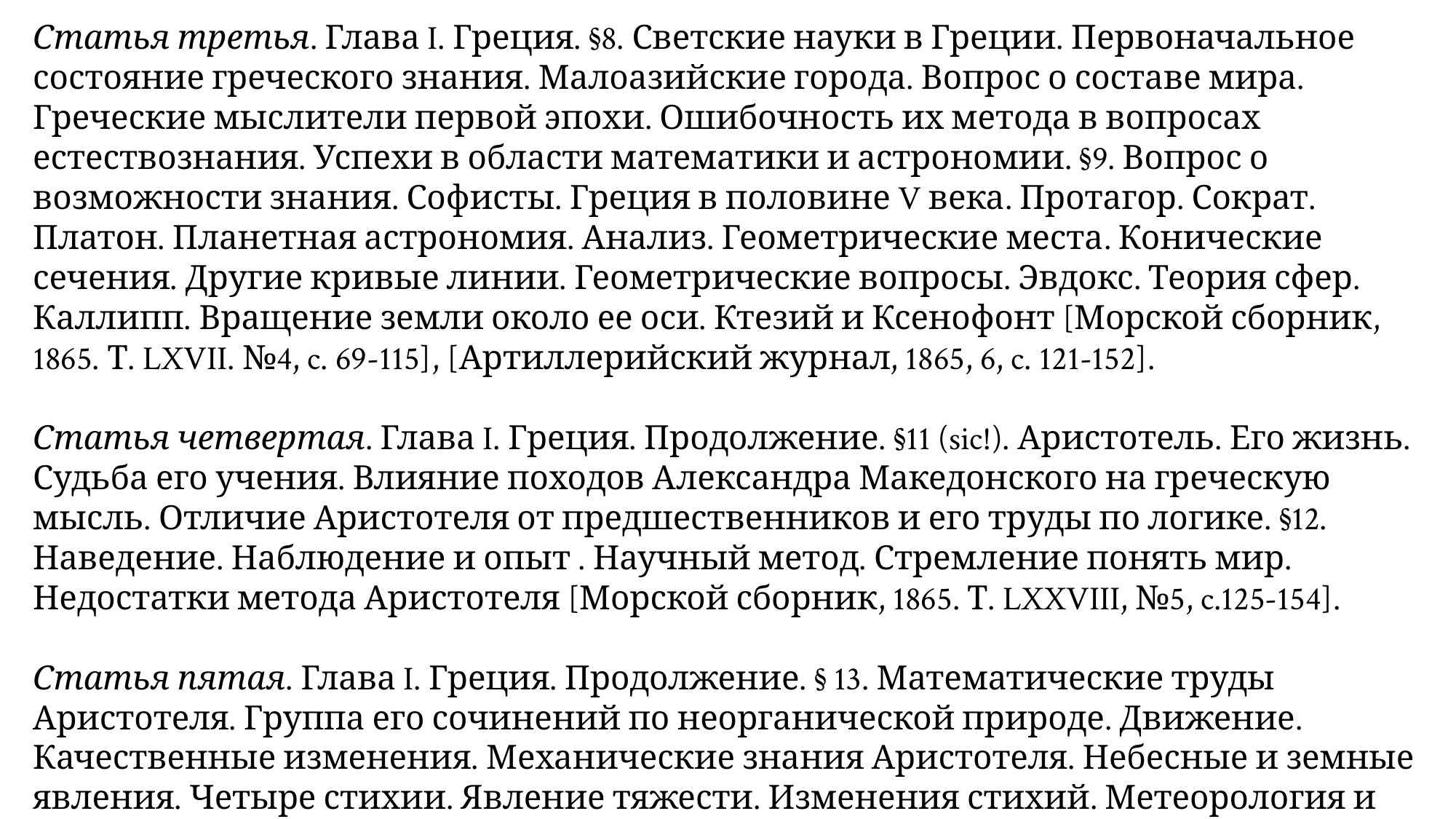

Статья третья. Глава I. Греция. §8. Светские науки в Греции. Первоначальное состояние греческого знания. Малоазийские города. Вопрос о составе мира. Греческие мыслители первой эпохи. Ошибочность их метода в вопросах естествознания. Успехи в области математики и астрономии. §9. Вопрос о возможности знания. Софисты. Греция в половине V века. Протагор. Сократ. Платон. Планетная астрономия. Анализ. Геометрические места. Конические сечения. Другие кривые линии. Геометрические вопросы. Эвдокс. Теория сфер. Каллипп. Вращение земли около ее оси. Ктезий и Ксенофонт [Морской сборник, 1865. Т. LXVII. №4, c. 69-115], [Артиллерийский журнал, 1865, 6, c. 121-152].

Статья четвертая. Глава I. Греция. Продолжение. §11 (sic!). Аристотель. Его жизнь. Судьба его учения. Влияние походов Александра Македонского на греческую мысль. Отличие Аристотеля от предшественников и его труды по логике. §12. Наведение. Наблюдение и опыт . Научный метод. Стремление понять мир. Недостатки метода Аристотеля [Морской сборник, 1865. Т. LXXVIII, №5, c.125-154].

Статья пятая. Глава I. Греция. Продолжение. § 13. Математические труды Аристотеля. Группа его сочинений по неорганической природе. Движение. Качественные изменения. Механические знания Аристотеля. Небесные и земные явления. Четыре стихии. Явление тяжести. Изменения стихий. Метеорология и физика земли. Астрономия Аристотеля [Морской сборник, 1865. Т.LXXIX, №7, С. 155-170].